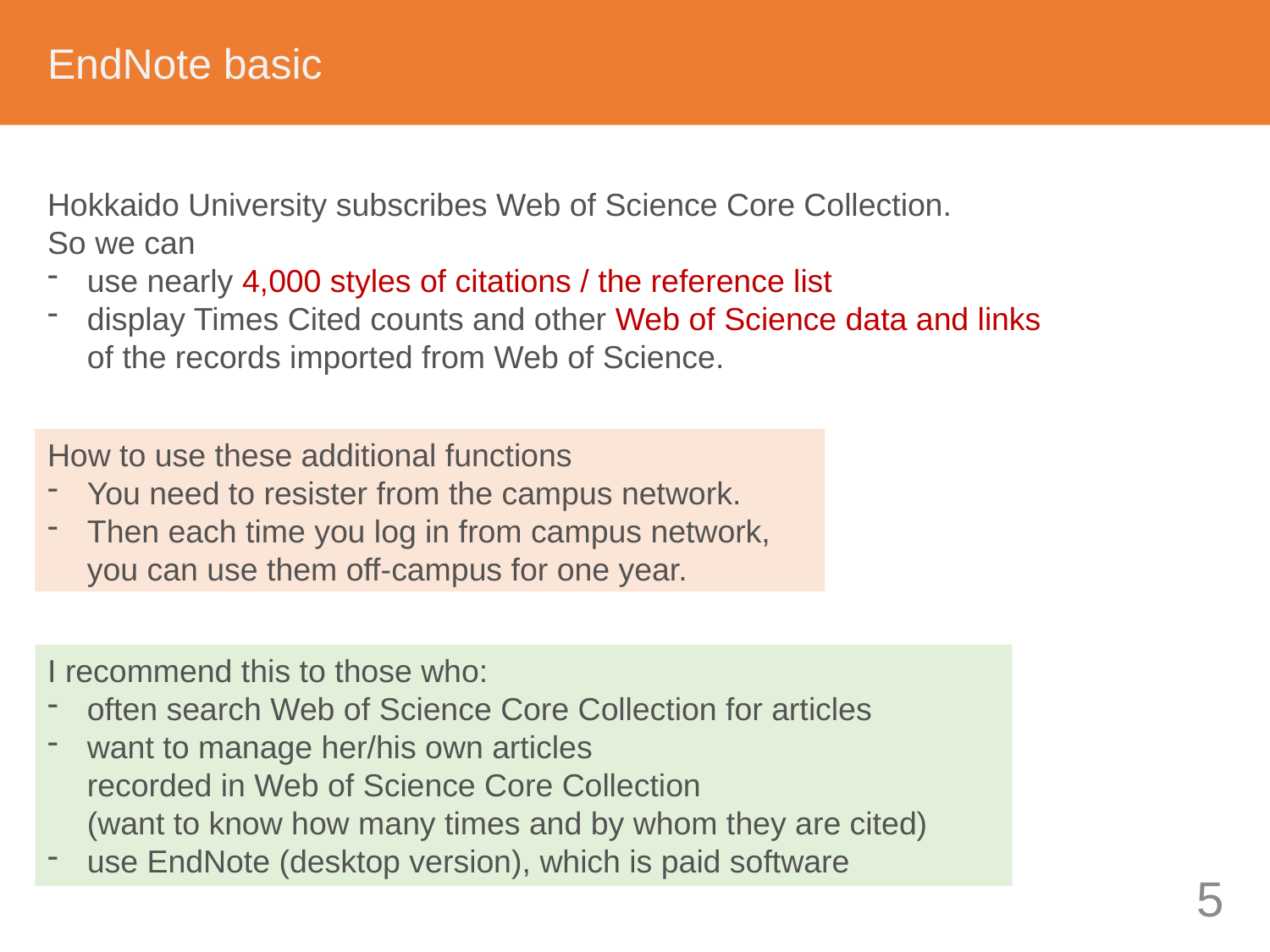

EndNote basic
Hokkaido University subscribes Web of Science Core Collection.
So we can
use nearly 4,000 styles of citations / the reference list
display Times Cited counts and other Web of Science data and links
of the records imported from Web of Science.
How to use these additional functions
You need to resister from the campus network.
Then each time you log in from campus network,
you can use them off-campus for one year.

I recommend this to those who:
often search Web of Science Core Collection for articles
want to manage her/his own articles
recorded in Web of Science Core Collection
(want to know how many times and by whom they are cited)
use EndNote (desktop version), which is paid software
5